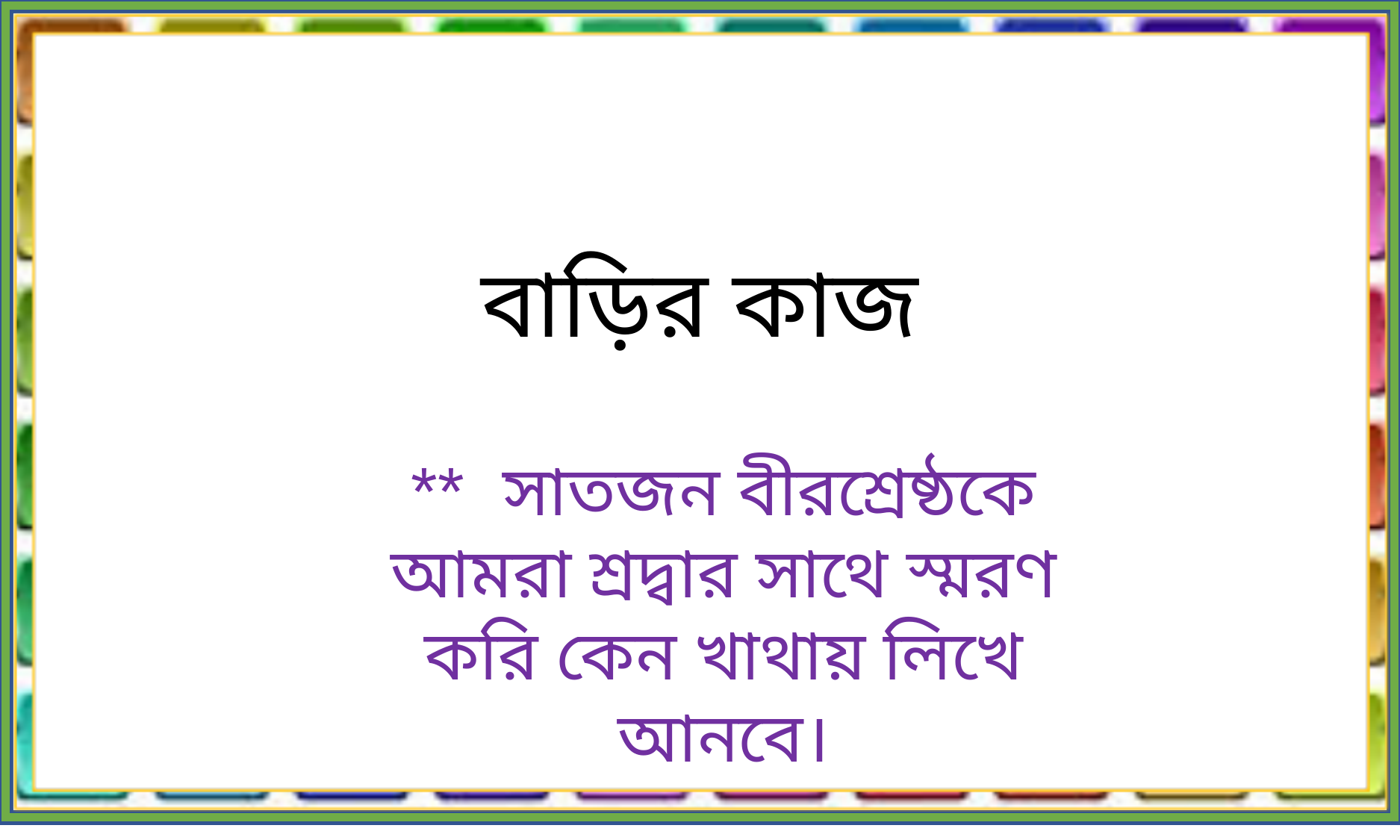

বাড়ির কাজ
**  সাতজন বীরশ্রেষ্ঠকে আমরা শ্রদ্বার সাথে স্মরণ করি কেন খাথায় লিখে আনবে।